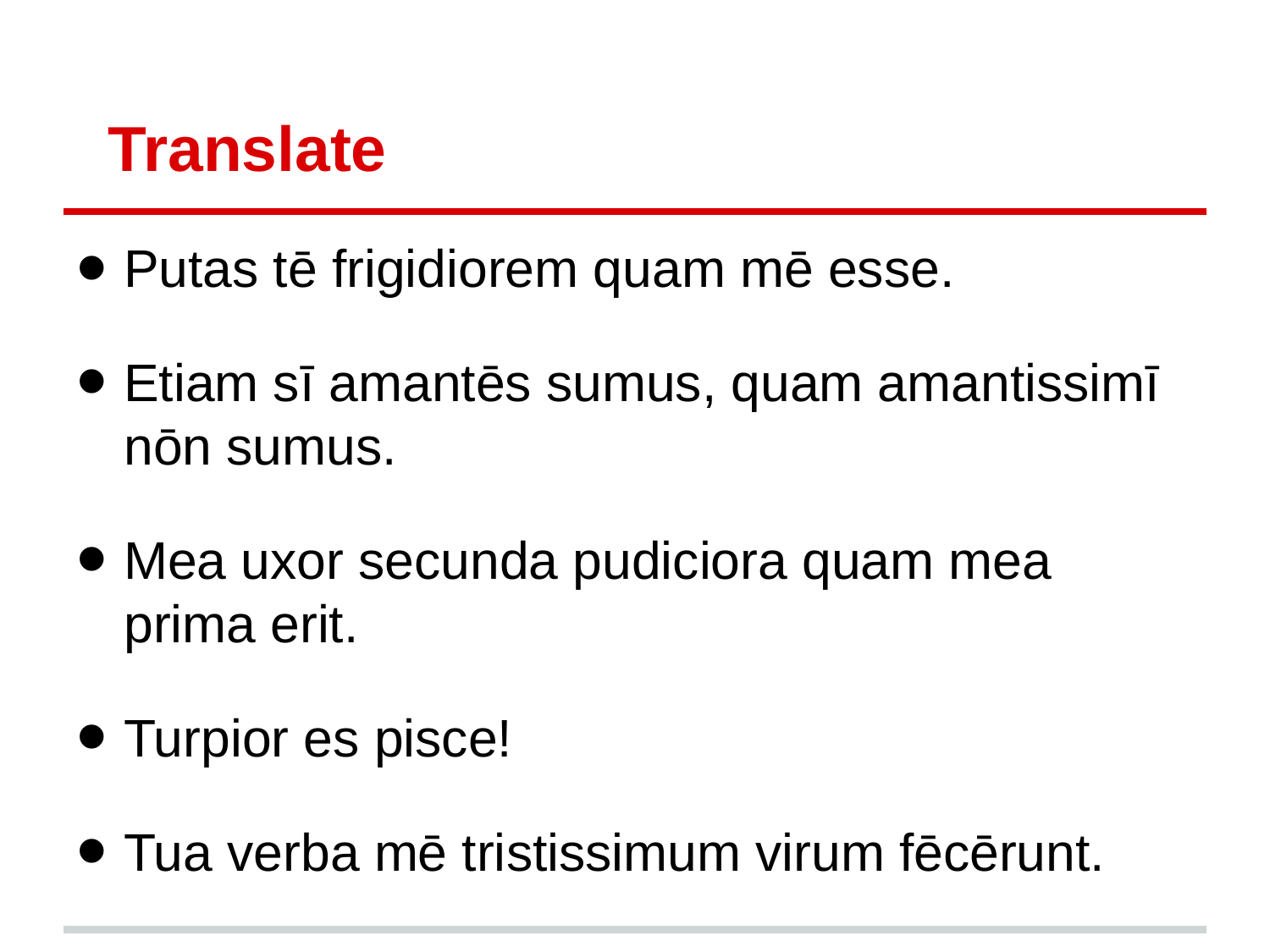

# Translate
Putas tē frigidiorem quam mē esse.

Etiam sī amantēs sumus, quam amantissimī nōn sumus.

Mea uxor secunda pudiciora quam mea prima erit.

Turpior es pisce!

Tua verba mē tristissimum virum fēcērunt.